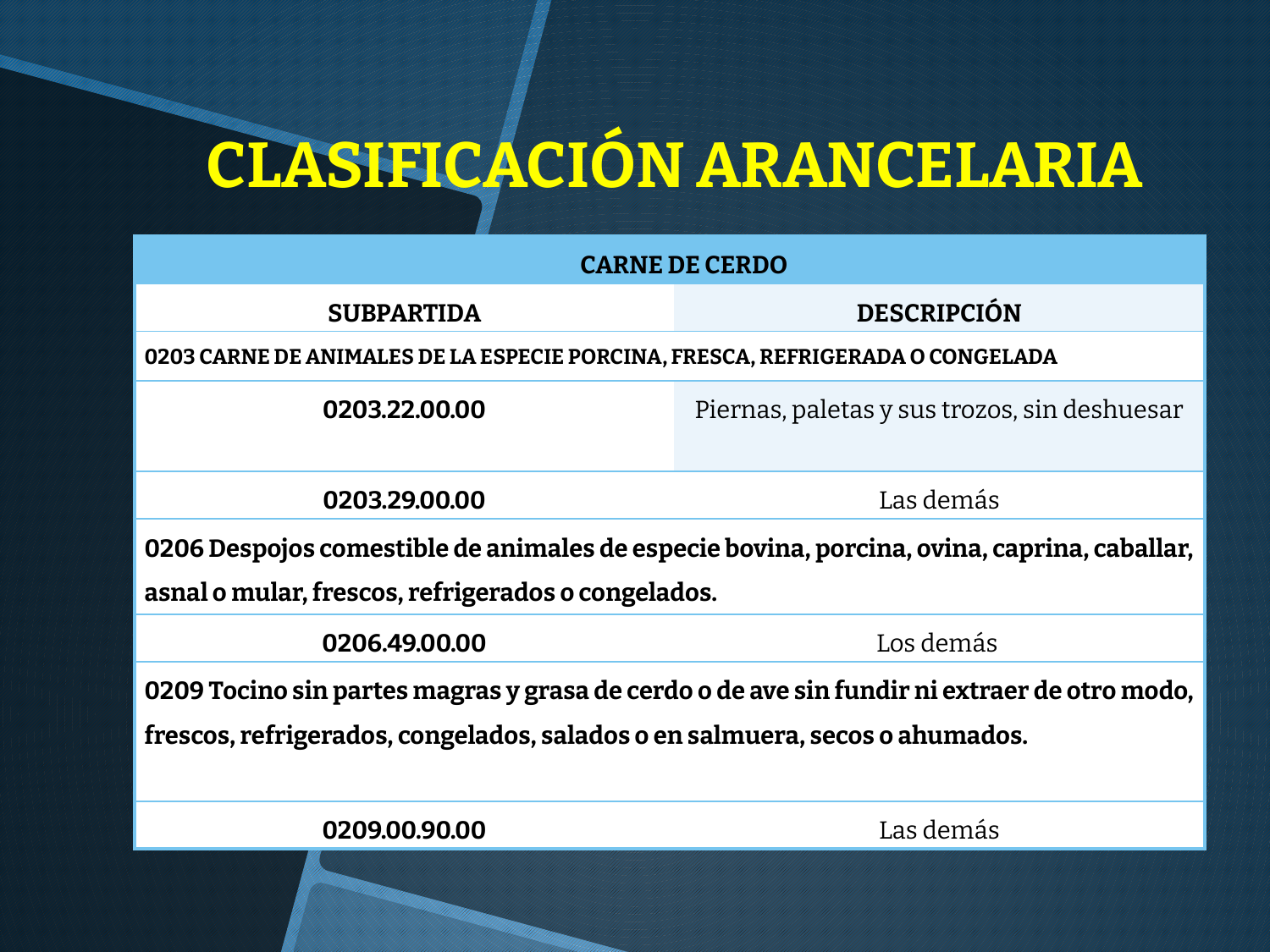

# CLASIFICACIÓN ARANCELARIA
| CARNE DE CERDO |  |
| --- | --- |
| SUBPARTIDA | DESCRIPCIÓN |
| 0203 CARNE DE ANIMALES DE LA ESPECIE PORCINA, FRESCA, REFRIGERADA O CONGELADA |  |
| 0203.22.00.00 | Piernas, paletas y sus trozos, sin deshuesar |
| 0203.29.00.00 | Las demás |
| 0206 Despojos comestible de animales de especie bovina, porcina, ovina, caprina, caballar, asnal o mular, frescos, refrigerados o congelados. |  |
| 0206.49.00.00 | Los demás |
| 0209 Tocino sin partes magras y grasa de cerdo o de ave sin fundir ni extraer de otro modo, frescos, refrigerados, congelados, salados o en salmuera, secos o ahumados. |  |
| 0209.00.90.00 | Las demás |